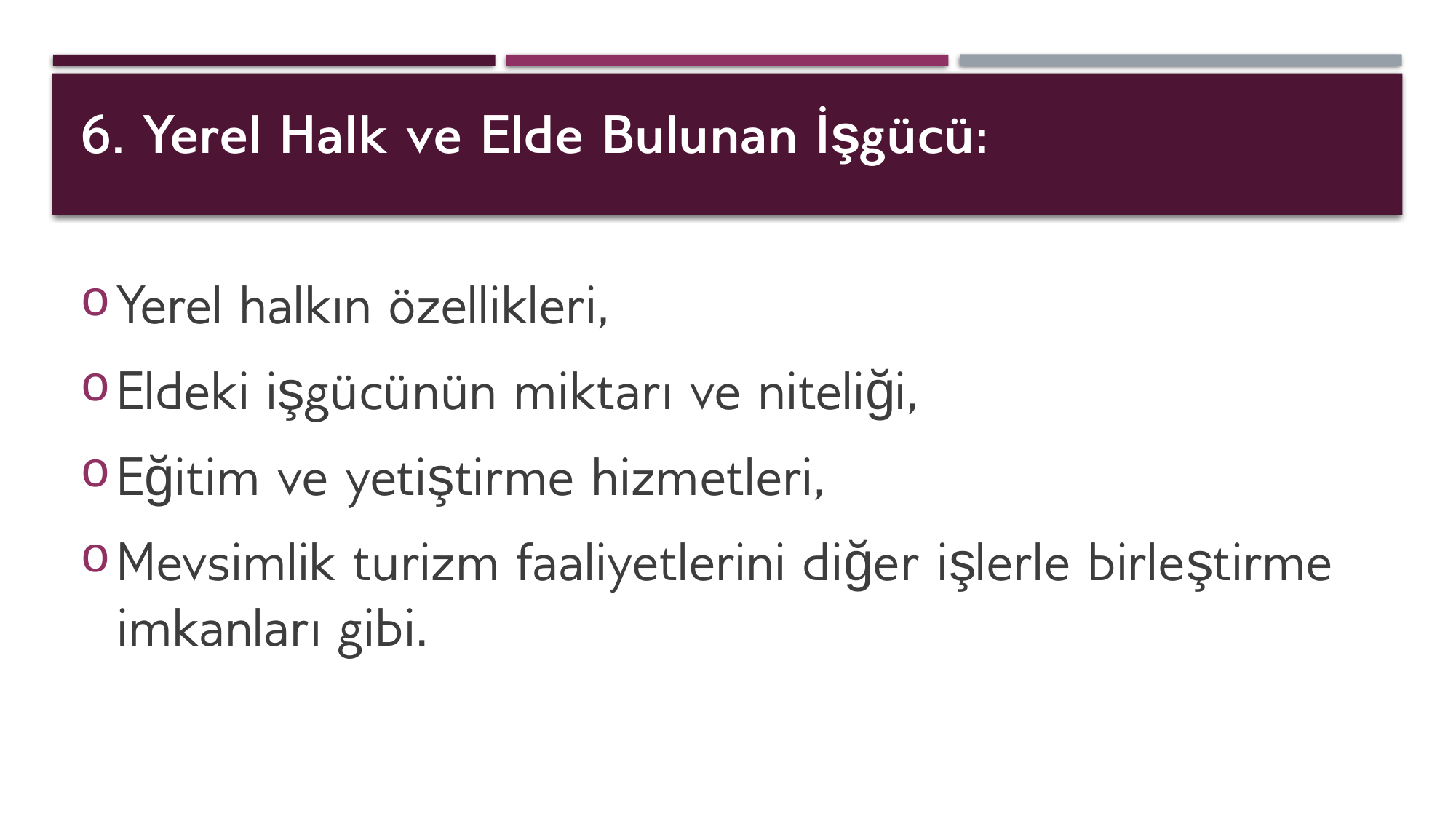

6. Yerel Halk ve Elde Bulunan İşgücü:

Yerel halkın özellikleri,
Eldeki işgücünün miktarı ve niteliği,
Eğitim ve yetiştirme hizmetleri,
Mevsimlik turizm faaliyetlerini diğer işlerle birleştirme imkanları gibi.